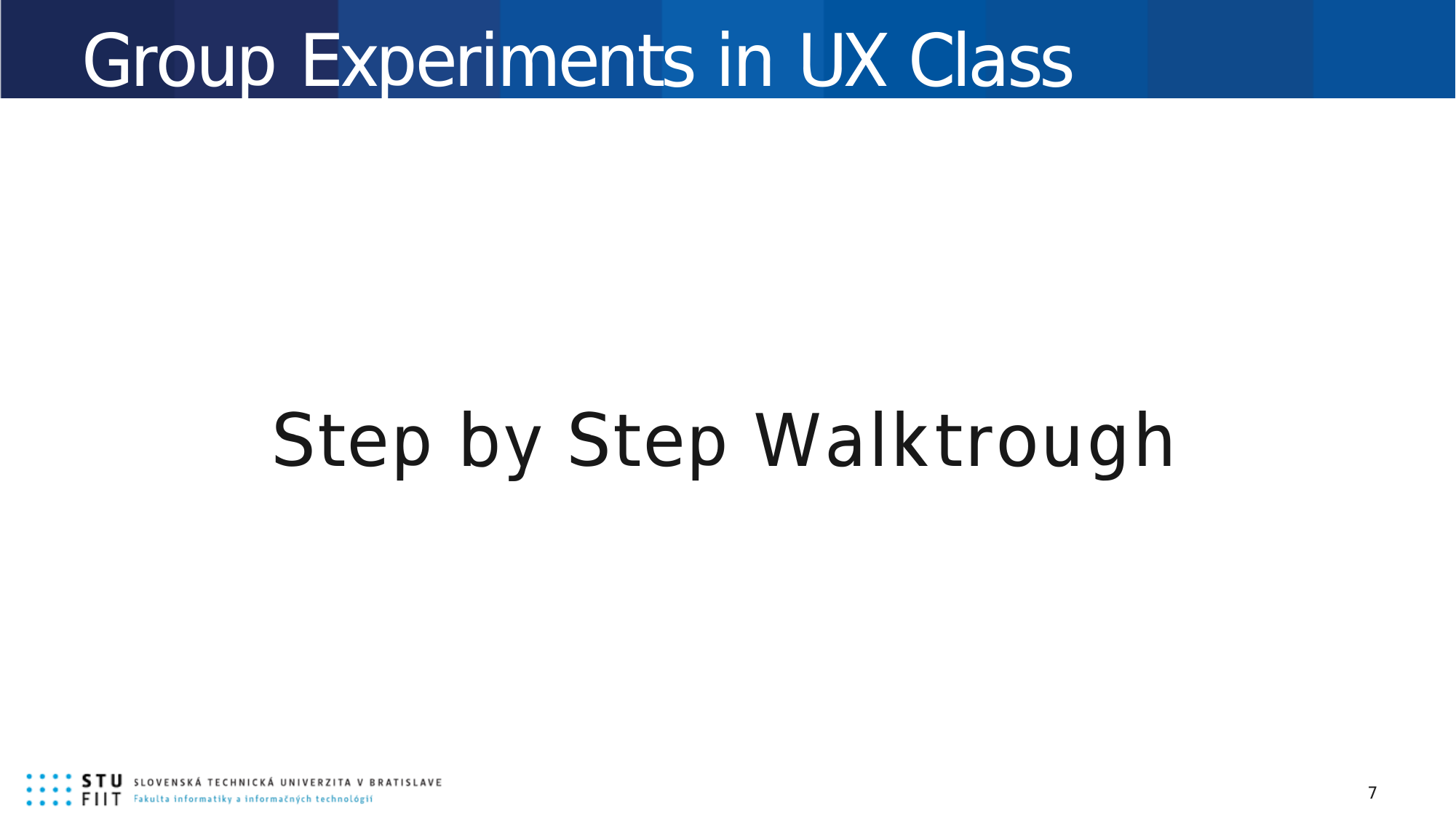

# Group Experiments in UX Class
Step by Step Walktrough
7